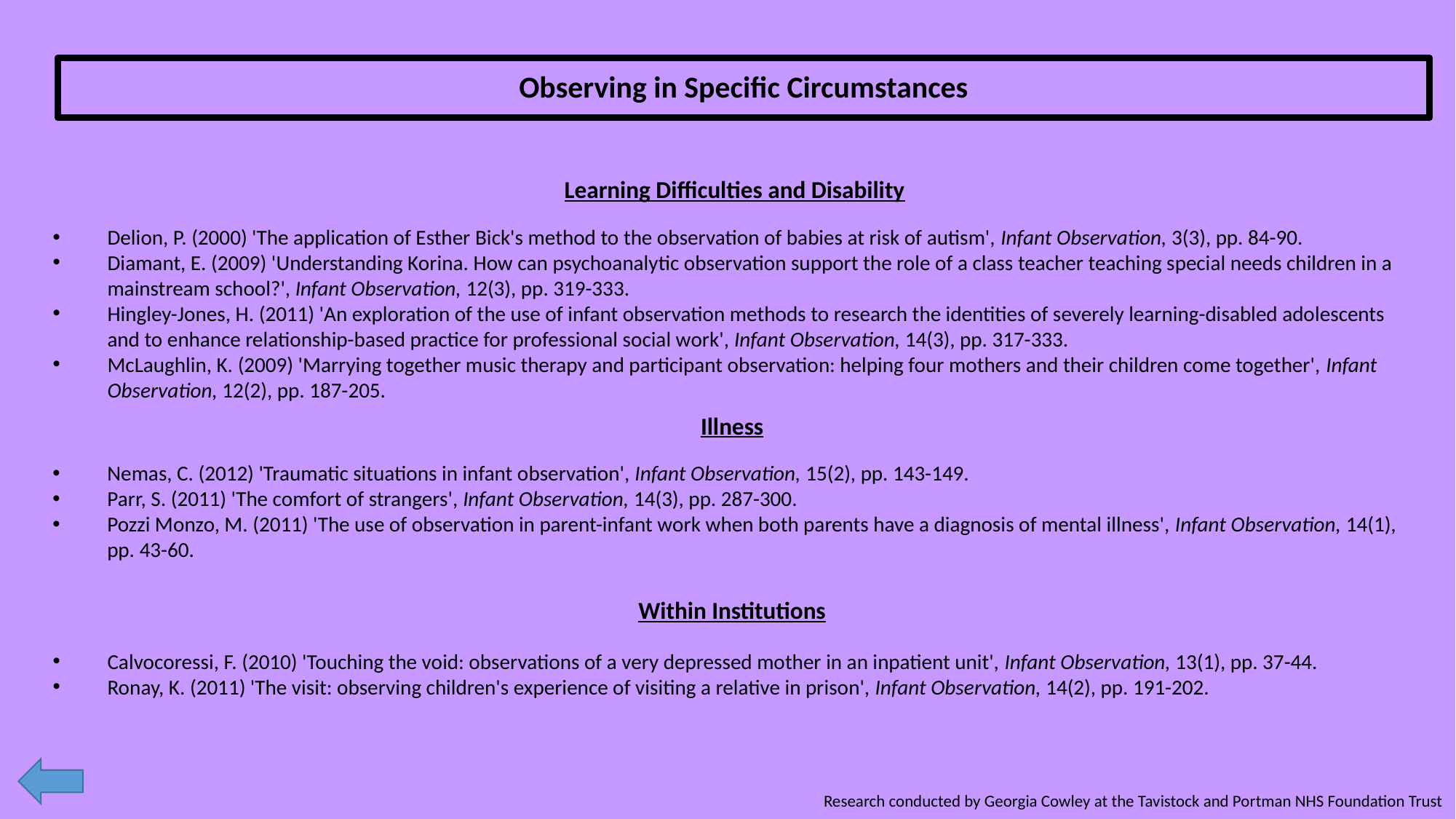

Observing in Specific Circumstances
Learning Difficulties and Disability
Delion, P. (2000) 'The application of Esther Bick's method to the observation of babies at risk of autism', Infant Observation, 3(3), pp. 84-90.
Diamant, E. (2009) 'Understanding Korina. How can psychoanalytic observation support the role of a class teacher teaching special needs children in a mainstream school?', Infant Observation, 12(3), pp. 319-333.
Hingley-Jones, H. (2011) 'An exploration of the use of infant observation methods to research the identities of severely learning-disabled adolescents and to enhance relationship-based practice for professional social work', Infant Observation, 14(3), pp. 317-333.
McLaughlin, K. (2009) 'Marrying together music therapy and participant observation: helping four mothers and their children come together', Infant Observation, 12(2), pp. 187-205.
Illness
Nemas, C. (2012) 'Traumatic situations in infant observation', Infant Observation, 15(2), pp. 143-149.
Parr, S. (2011) 'The comfort of strangers', Infant Observation, 14(3), pp. 287-300.
Pozzi Monzo, M. (2011) 'The use of observation in parent-infant work when both parents have a diagnosis of mental illness', Infant Observation, 14(1), pp. 43-60.
Within Institutions
Calvocoressi, F. (2010) 'Touching the void: observations of a very depressed mother in an inpatient unit', Infant Observation, 13(1), pp. 37-44.
Ronay, K. (2011) 'The visit: observing children's experience of visiting a relative in prison', Infant Observation, 14(2), pp. 191-202.

Research conducted by Georgia Cowley at the Tavistock and Portman NHS Foundation Trust